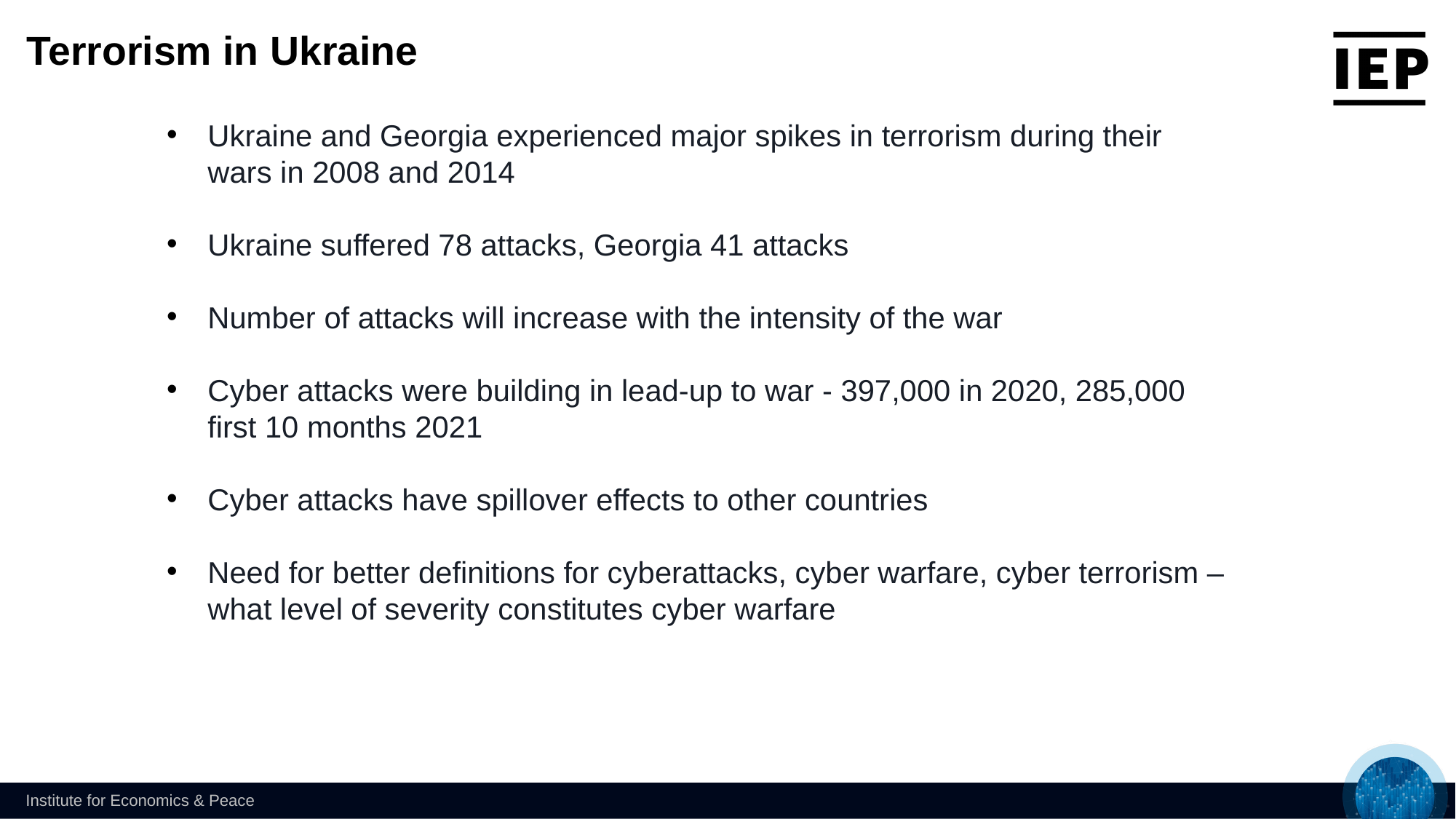

Terrorism in Ukraine
Ukraine and Georgia experienced major spikes in terrorism during their wars in 2008 and 2014

Ukraine suffered 78 attacks, Georgia 41 attacks

Number of attacks will increase with the intensity of the war

Cyber attacks were building in lead-up to war - 397,000 in 2020, 285,000 first 10 months 2021

Cyber attacks have spillover effects to other countries

Need for better definitions for cyberattacks, cyber warfare, cyber terrorism – what level of severity constitutes cyber warfare